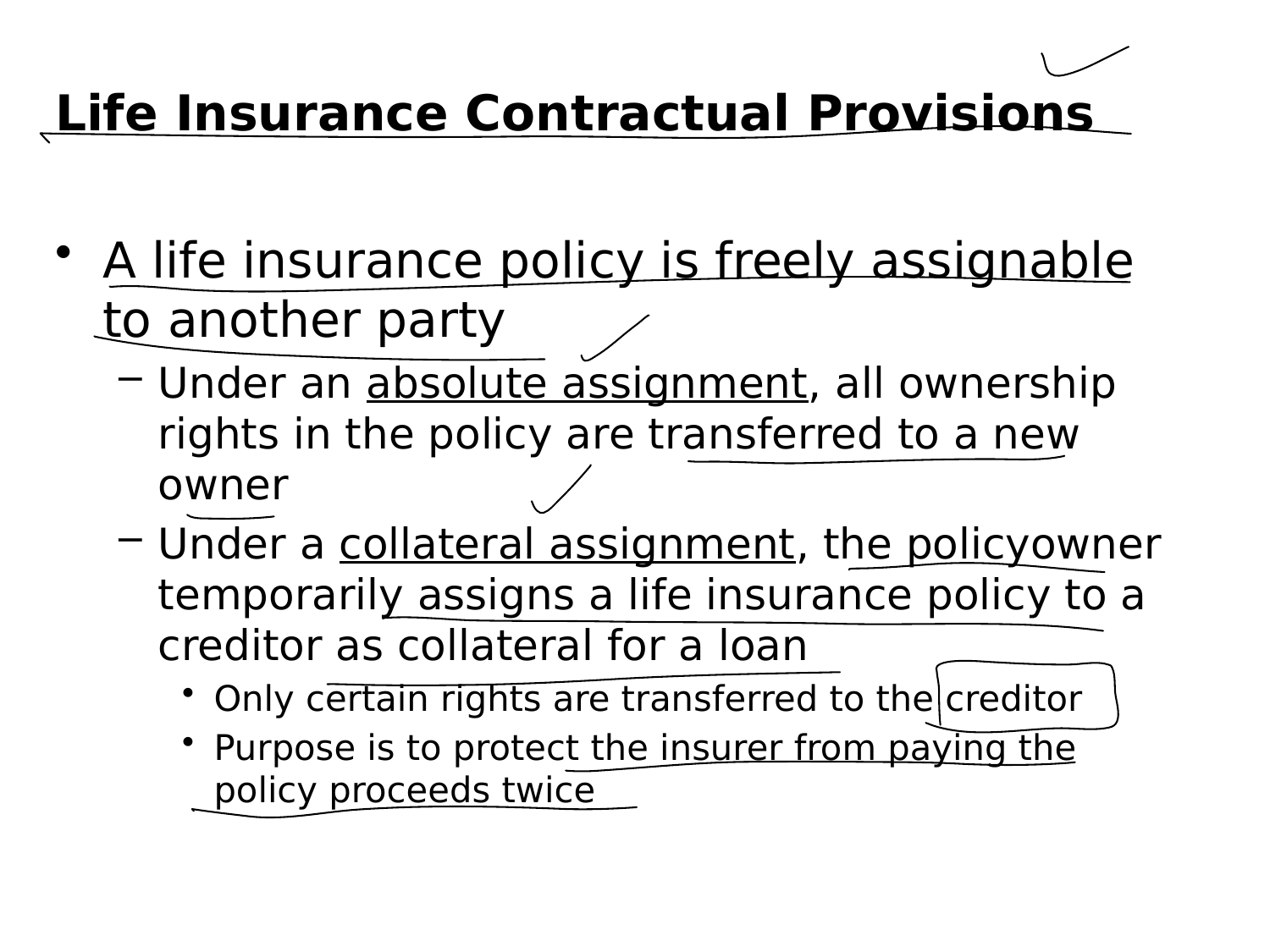

Life Insurance Contractual Provisions
A life insurance policy is freely assignable to another party
Under an absolute assignment, all ownership rights in the policy are transferred to a new owner
Under a collateral assignment, the policyowner temporarily assigns a life insurance policy to a creditor as collateral for a loan
Only certain rights are transferred to the creditor
Purpose is to protect the insurer from paying the policy proceeds twice